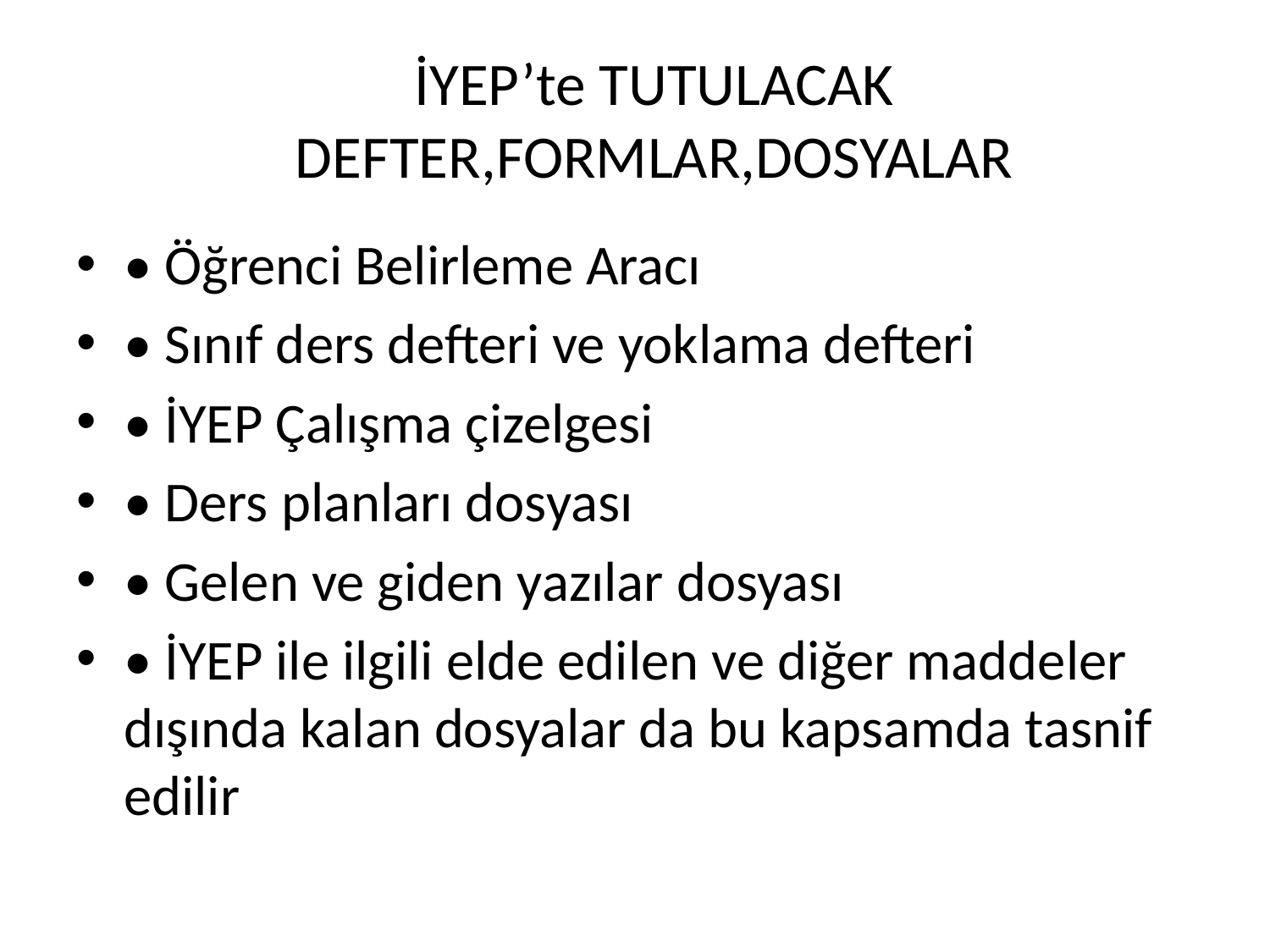

# İYEP’te TUTULACAK DEFTER,FORMLAR,DOSYALAR
• Öğrenci Belirleme Aracı
• Sınıf ders defteri ve yoklama defteri
• İYEP Çalışma çizelgesi
• Ders planları dosyası
• Gelen ve giden yazılar dosyası
• İYEP ile ilgili elde edilen ve diğer maddeler dışında kalan dosyalar da bu kapsamda tasnif edilir